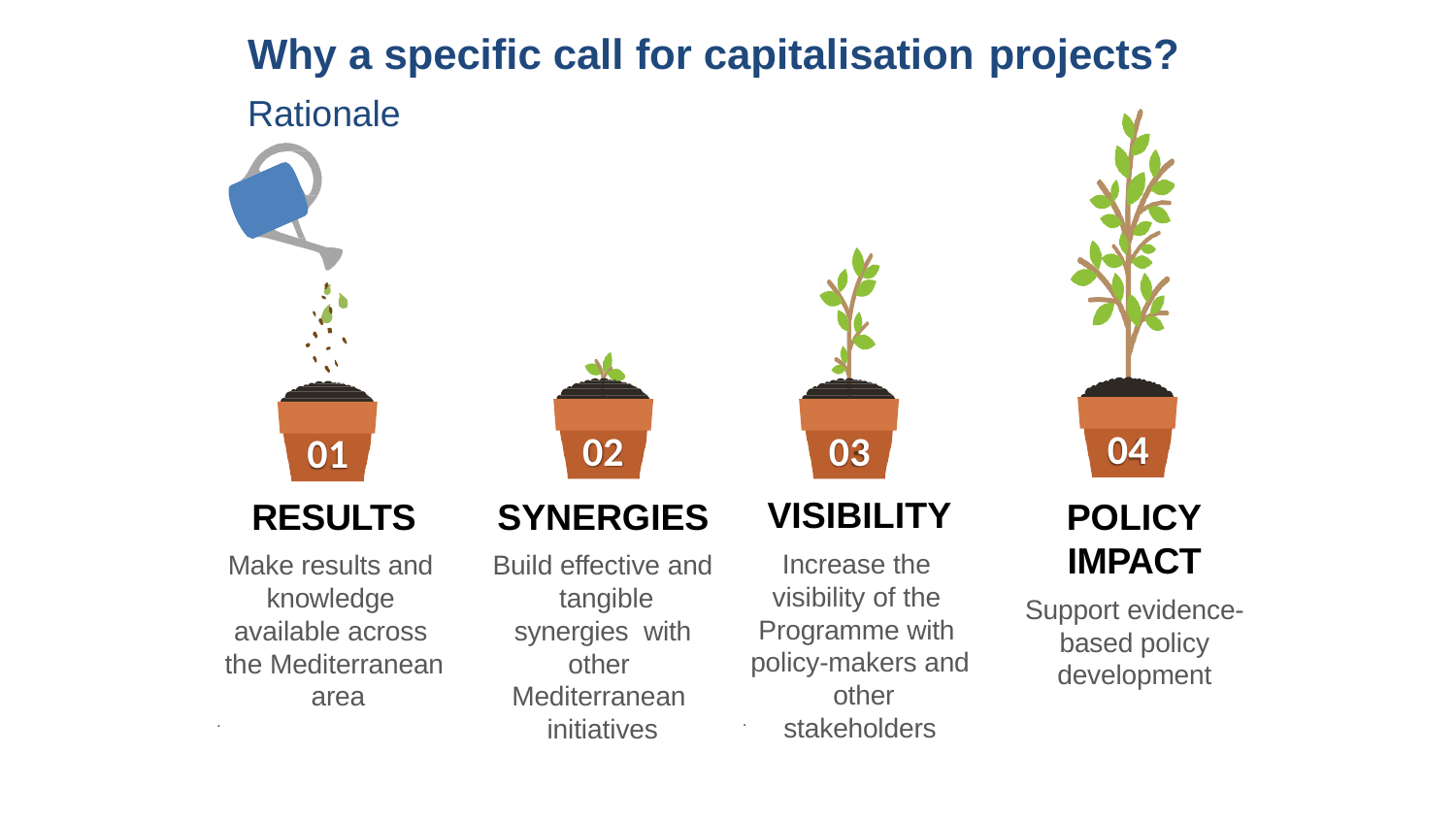

# Why a specific call for capitalisation projects?
Rationale

04
POLICY
IMPACT
Support evidence-  based policy  development

02
SYNERGIES
Build effective and  tangible synergies  with other  Mediterranean  initiatives

03
VISIBILITY
Increase the  visibility of the  Programme with  policy-makers and  other stakeholders
01
RESULTS
Make results and  knowledge  available across  the Mediterranean  area

.
.